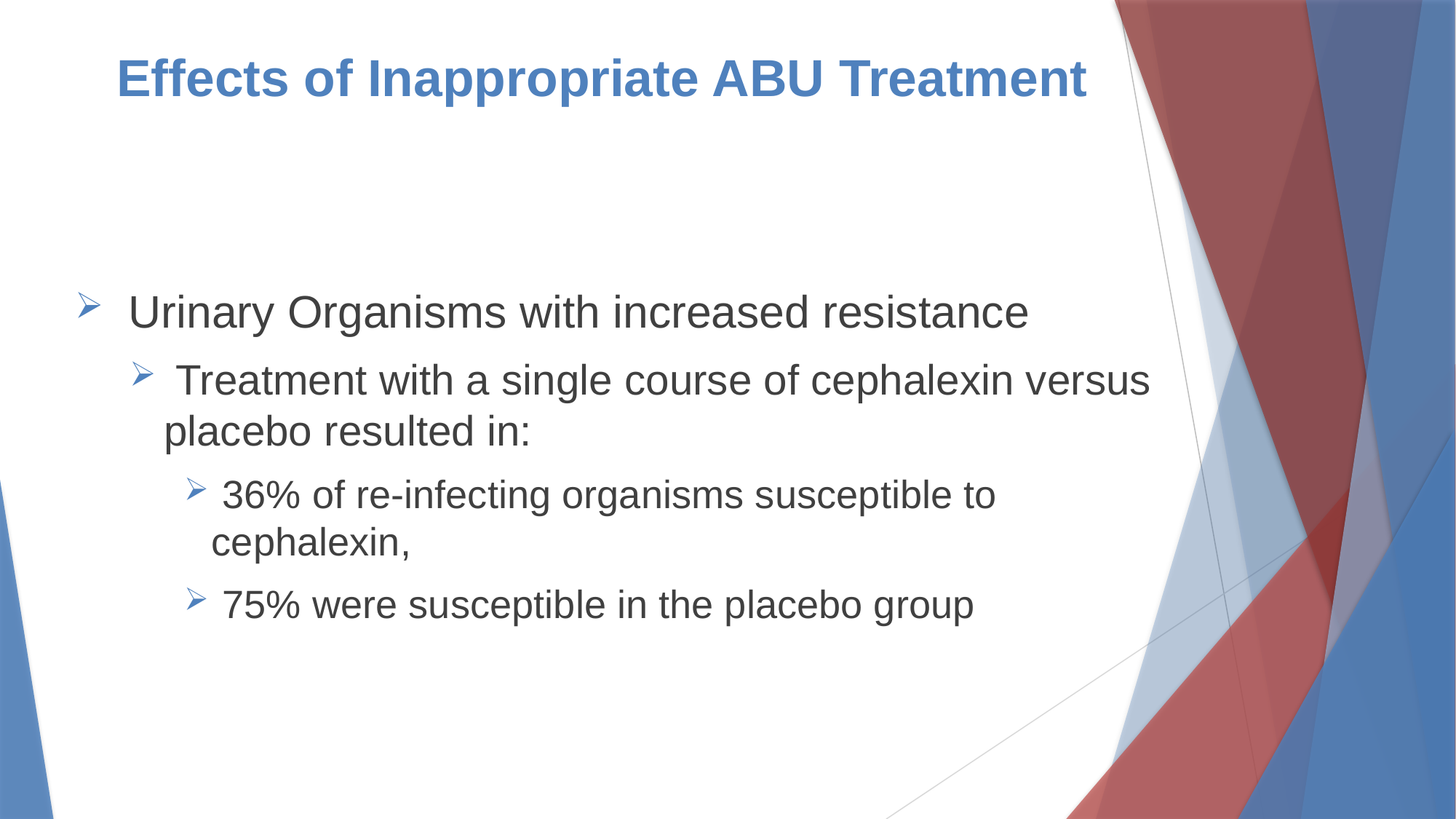

# Effects of Inappropriate ABU Treatment
 Urinary Organisms with increased resistance
 Treatment with a single course of cephalexin versus placebo resulted in:
 36% of re-infecting organisms susceptible to cephalexin,
 75% were susceptible in the placebo group